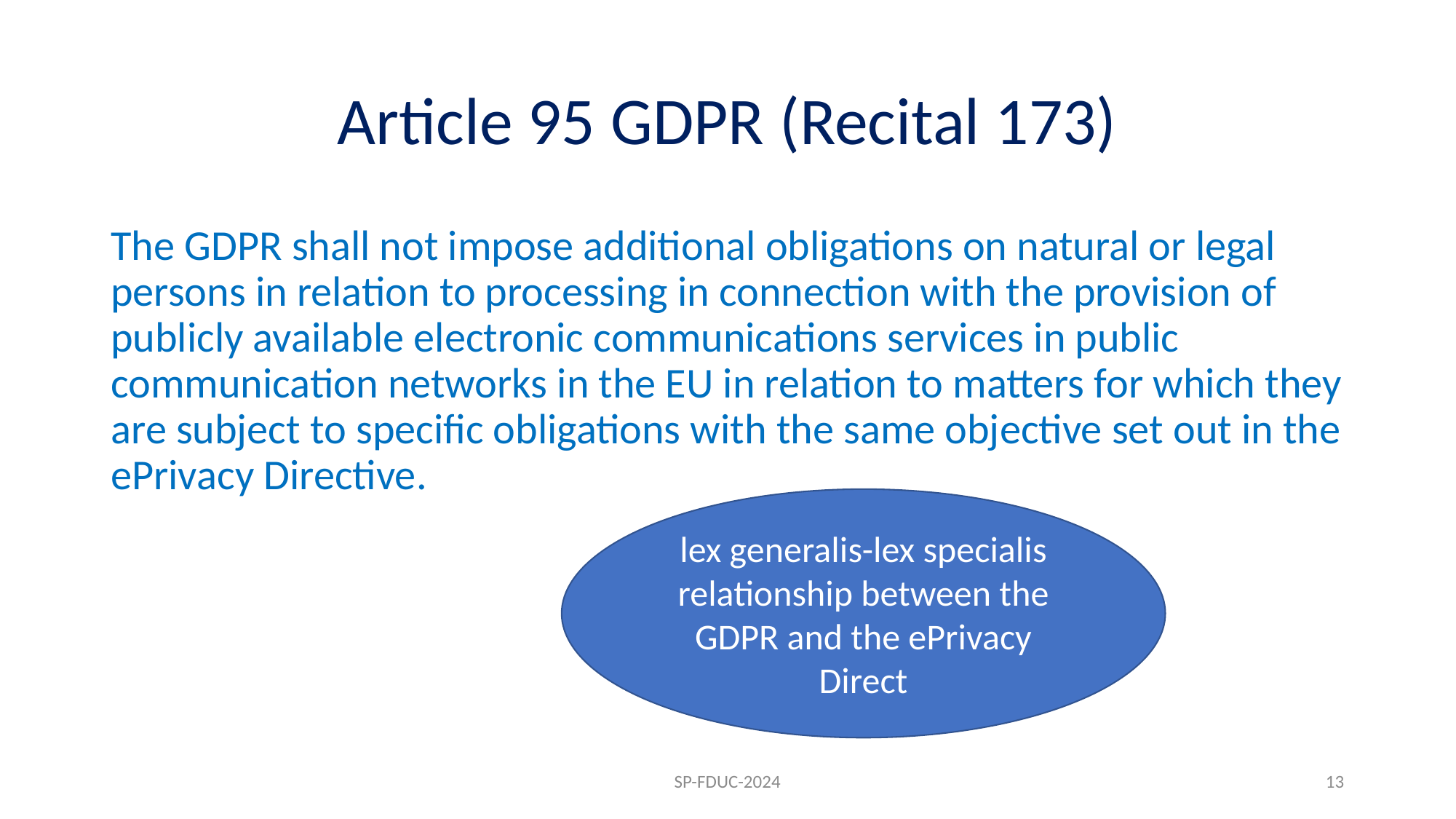

# Article 95 GDPR (Recital 173)
The GDPR shall not impose additional obligations on natural or legal persons in relation to processing in connection with the provision of publicly available electronic communications services in public communication networks in the EU in relation to matters for which they are subject to specific obligations with the same objective set out in the ePrivacy Directive.
lex generalis-lex specialis relationship between the GDPR and the ePrivacy Direct
SP-FDUC-2024
13